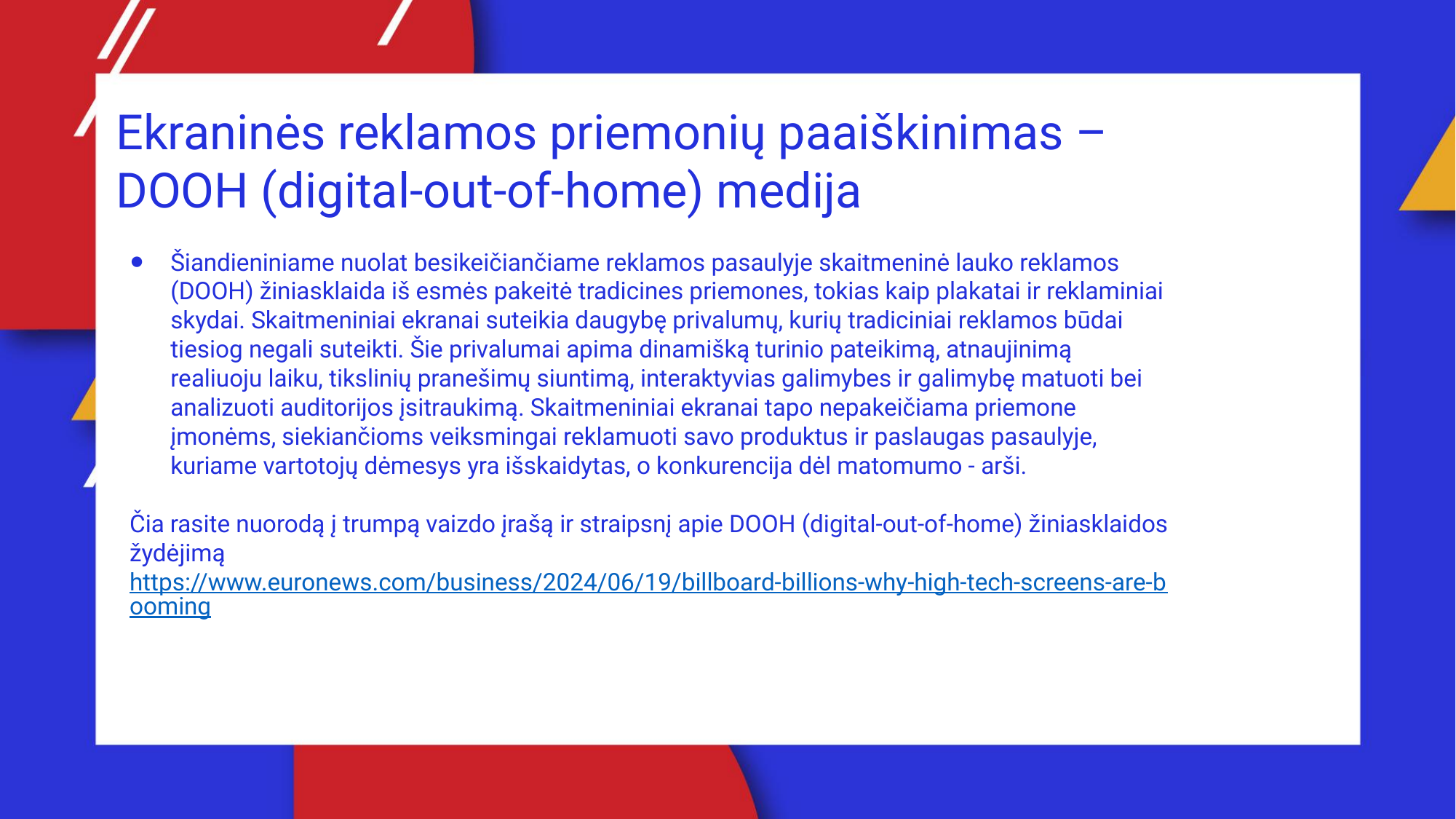

Ekraninės reklamos priemonių paaiškinimas – DOOH (digital-out-of-home) medija

Šiandieniniame nuolat besikeičiančiame reklamos pasaulyje skaitmeninė lauko reklamos (DOOH) žiniasklaida iš esmės pakeitė tradicines priemones, tokias kaip plakatai ir reklaminiai skydai. Skaitmeniniai ekranai suteikia daugybę privalumų, kurių tradiciniai reklamos būdai tiesiog negali suteikti. Šie privalumai apima dinamišką turinio pateikimą, atnaujinimą realiuoju laiku, tikslinių pranešimų siuntimą, interaktyvias galimybes ir galimybę matuoti bei analizuoti auditorijos įsitraukimą. Skaitmeniniai ekranai tapo nepakeičiama priemone įmonėms, siekiančioms veiksmingai reklamuoti savo produktus ir paslaugas pasaulyje, kuriame vartotojų dėmesys yra išskaidytas, o konkurencija dėl matomumo - arši.

Čia rasite nuorodą į trumpą vaizdo įrašą ir straipsnį apie DOOH (digital-out-of-home) žiniasklaidos žydėjimą
https://www.euronews.com/business/2024/06/19/billboard-billions-why-high-tech-screens-are-booming